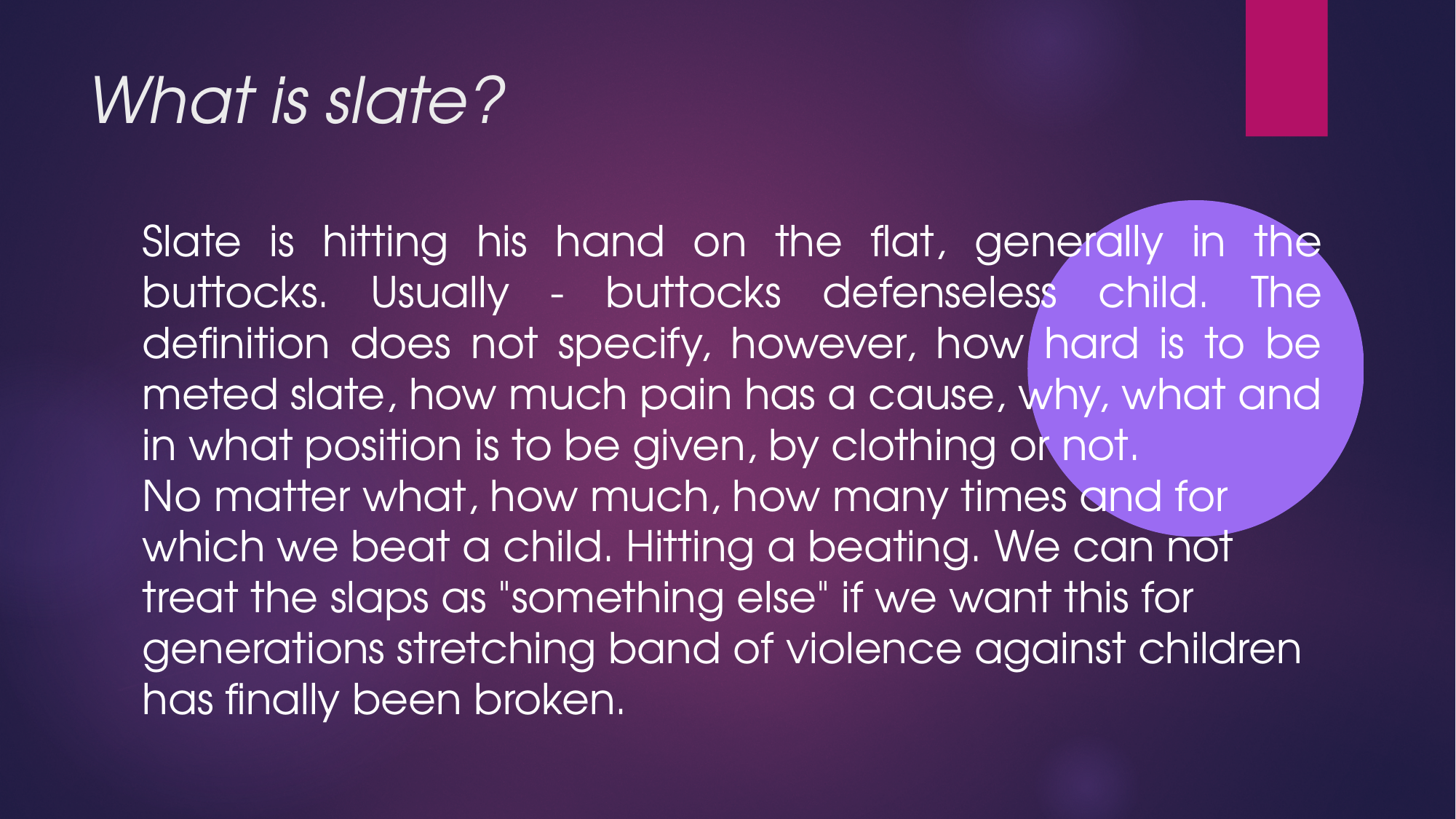

What is slate?
Slate is hitting his hand on the flat, generally in the buttocks. Usually - buttocks defenseless child. The definition does not specify, however, how hard is to be meted slate, how much pain has a cause, why, what and in what position is to be given, by clothing or not.
No matter what, how much, how many times and for which we beat a child. Hitting a beating. We can not treat the slaps as "something else" if we want this for generations stretching band of violence against children has finally been broken.